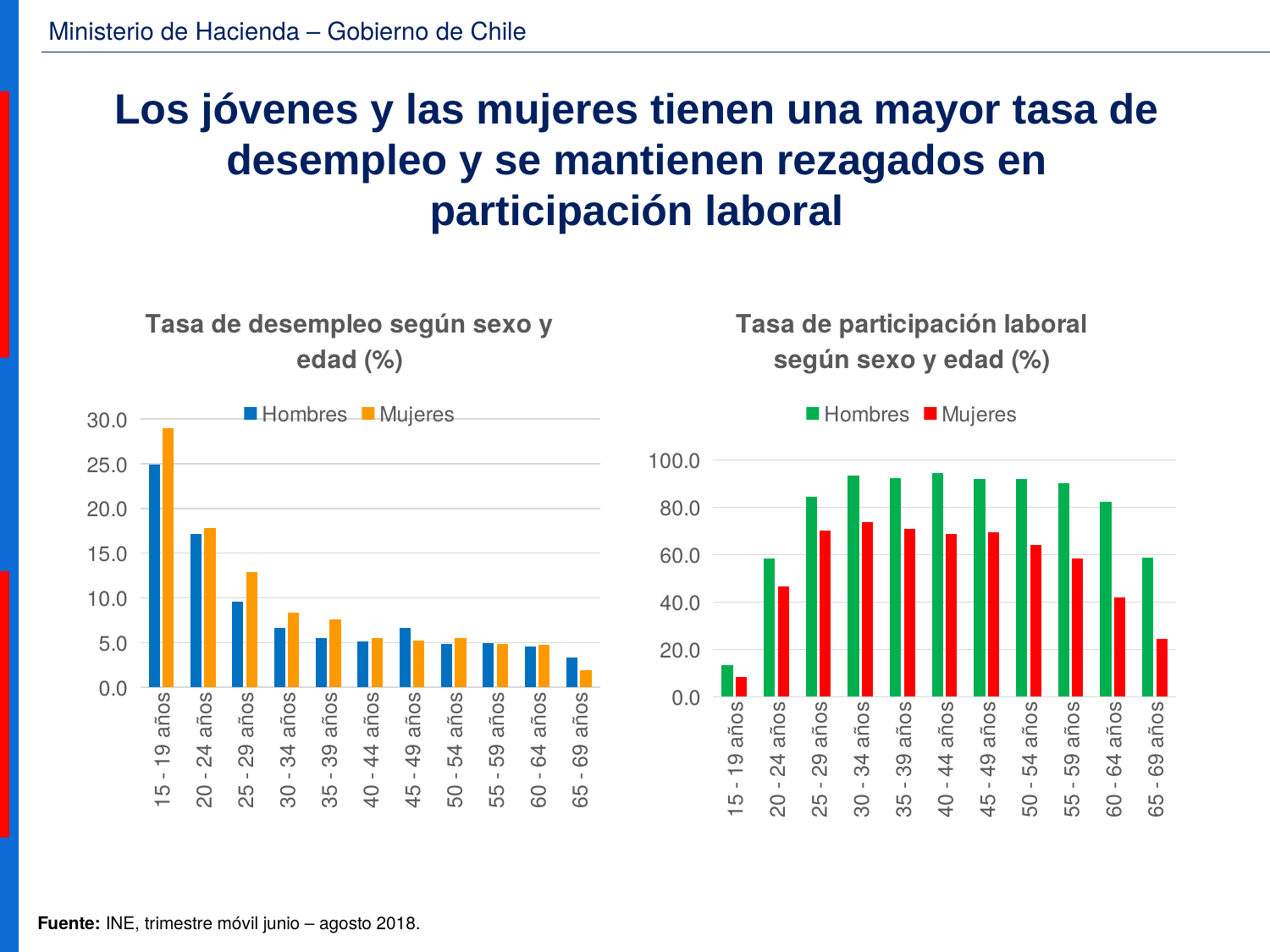

Los jóvenes y las mujeres tienen una mayor tasa de desempleo y se mantienen rezagados en participación laboral

### Chart: Tasa de desempleo según sexo y edad (%)

| Category | Hombres | Mujeres |
|---|---|---|
| 15 - 19 años | 24.9 | 29.0 |
| 20 - 24 años | 17.1 | 17.8 |
| 25 - 29 años | 9.6 | 12.9 |
| 30 - 34 años | 6.6 | 8.3 |
| 35 - 39 años | 5.5 | 7.6 |
| 40 - 44 años | 5.1 | 5.5 |
| 45 - 49 años | 6.6 | 5.2 |
| 50 - 54 años | 4.8 | 5.5 |
| 55 - 59 años | 4.9 | 4.8 |
| 60 - 64 años | 4.6 | 4.7 |
| 65 - 69 años | 3.3 | 1.9 |

### Chart: Tasa de participación laboral según sexo y edad (%)

| Category | Hombres | Mujeres |
|---|---|---|
| 15 - 19 años | 13.3 | 8.4 |
| 20 - 24 años | 58.2 | 46.4 |
| 25 - 29 años | 84.3 | 70.0 |
| 30 - 34 años | 93.5 | 73.8 |
| 35 - 39 años | 92.4 | 70.8 |
| 40 - 44 años | 94.4 | 68.8 |
| 45 - 49 años | 92.0 | 69.5 |
| 50 - 54 años | 92.0 | 64.0 |
| 55 - 59 años | 90.1 | 58.5 |
| 60 - 64 años | 82.2 | 41.8 |
| 65 - 69 años | 58.8 | 24.4 |
Fuente: INE, trimestre móvil junio – agosto 2018.